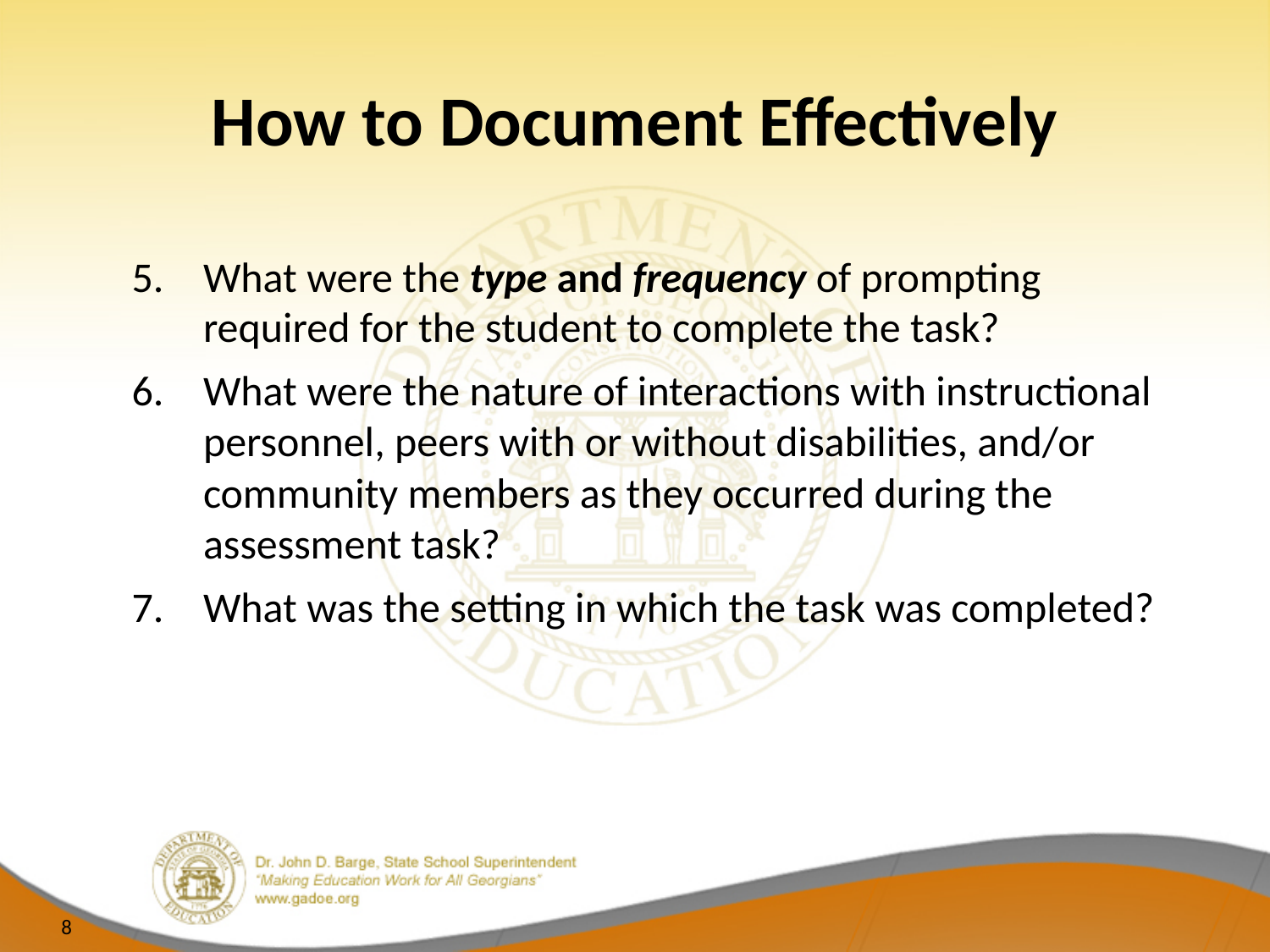

# How to Document Effectively
What were the type and frequency of prompting required for the student to complete the task?
What were the nature of interactions with instructional personnel, peers with or without disabilities, and/or community members as they occurred during the assessment task?
What was the setting in which the task was completed?
8